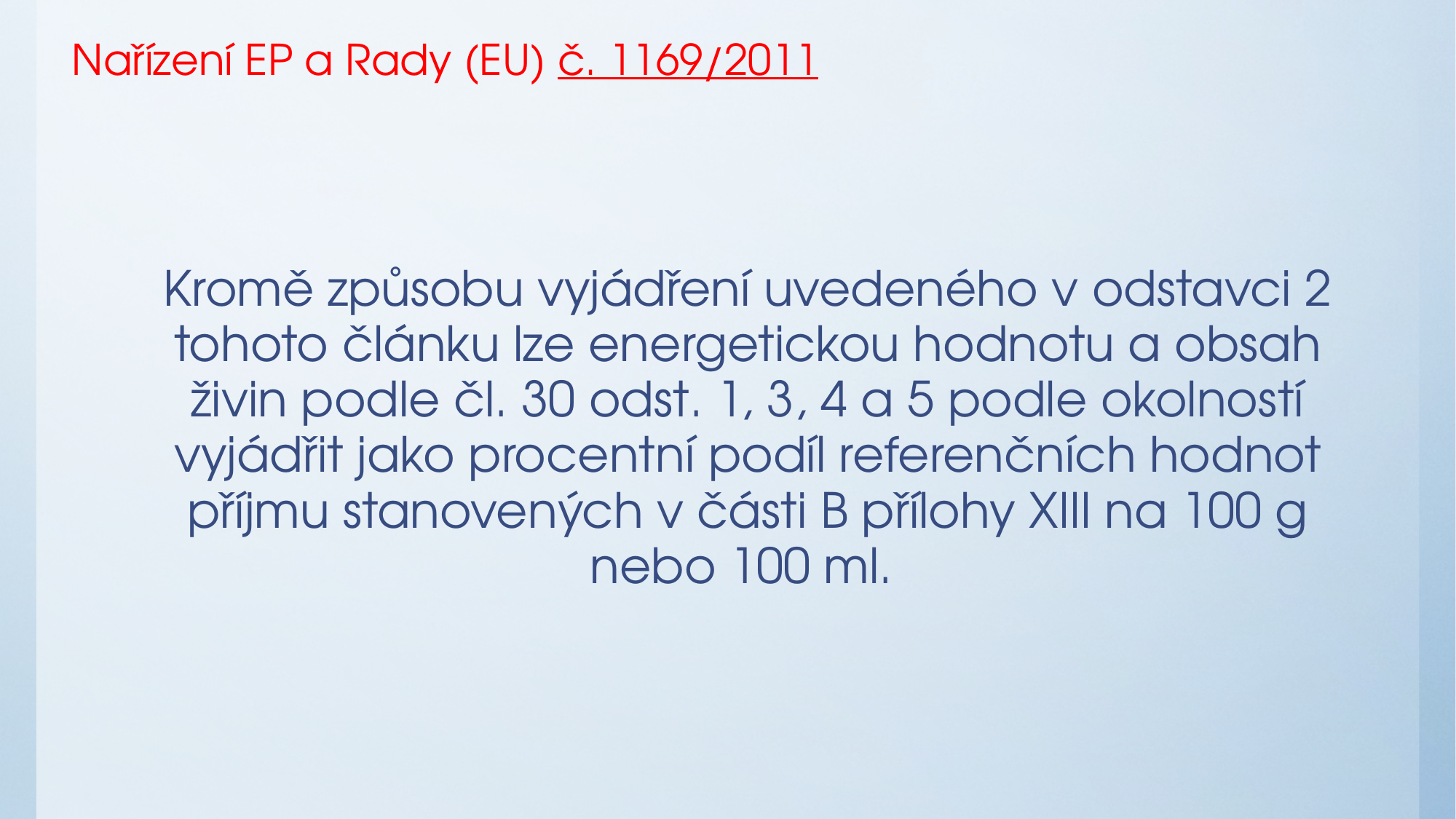

Nařízení EP a Rady (EU) č. 1169/2011
Kromě způsobu vyjádření uvedeného v odstavci 2 tohoto článku lze energetickou hodnotu a obsah živin podle čl. 30 odst. 1, 3, 4 a 5 podle okolností vyjádřit jako procentní podíl referenčních hodnot příjmu stanovených v části B přílohy XIII na 100 g nebo 100 ml.